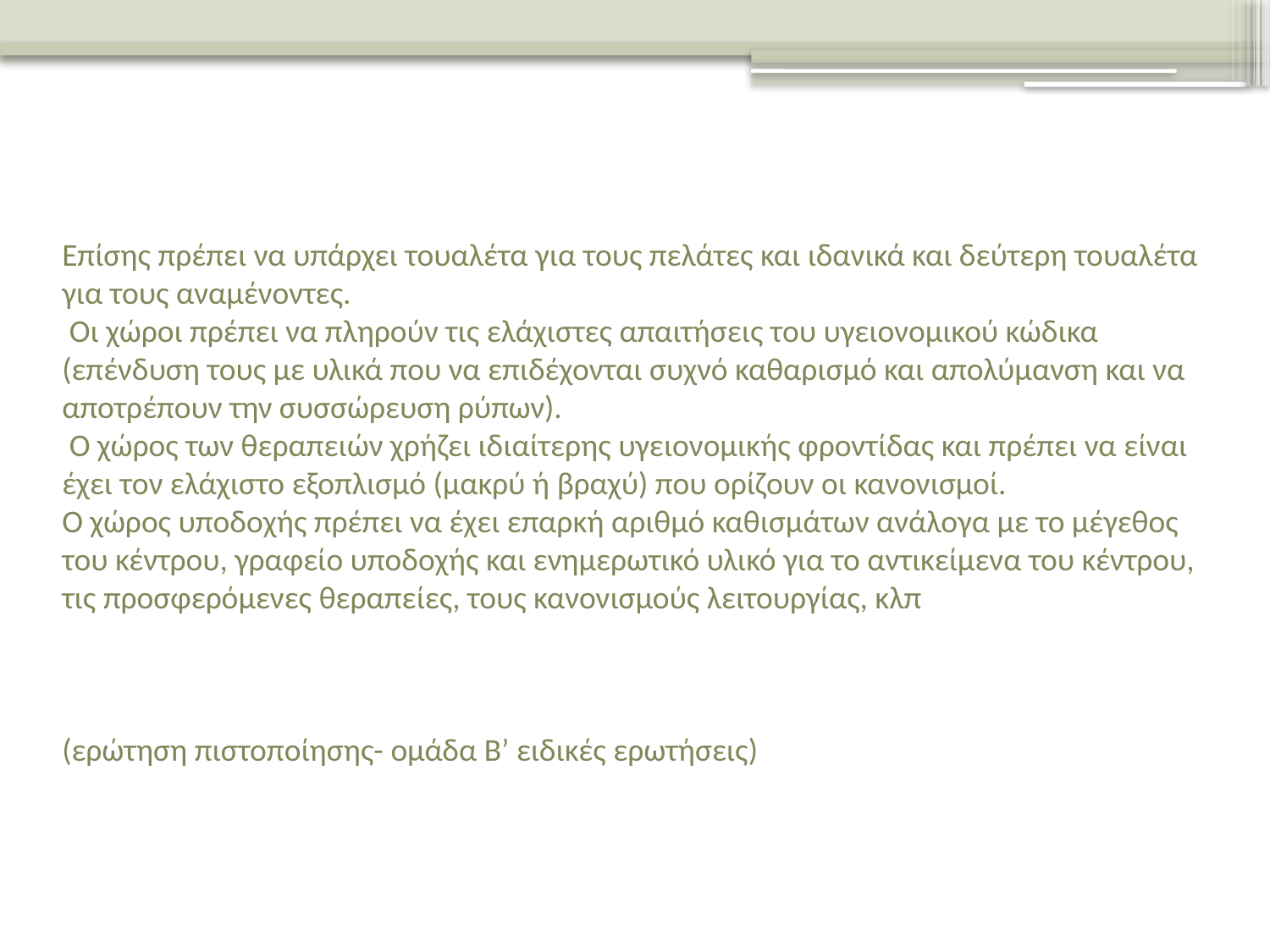

Επίσης πρέπει να υπάρχει τουαλέτα για τους πελάτες και ιδανικά και δεύτερη τουαλέτα για τους αναμένοντες.
 Οι χώροι πρέπει να πληρούν τις ελάχιστες απαιτήσεις του υγειονομικού κώδικα (επένδυση τους με υλικά που να επιδέχονται συχνό καθαρισμό και απολύμανση και να αποτρέπουν την συσσώρευση ρύπων).
 Ο χώρος των θεραπειών χρήζει ιδιαίτερης υγειονομικής φροντίδας και πρέπει να είναι έχει τον ελάχιστο εξοπλισμό (μακρύ ή βραχύ) που ορίζουν οι κανονισμοί.
Ο χώρος υποδοχής πρέπει να έχει επαρκή αριθμό καθισμάτων ανάλογα με το μέγεθος του κέντρου, γραφείο υποδοχής και ενημερωτικό υλικό για το αντικείμενα του κέντρου, τις προσφερόμενες θεραπείες, τους κανονισμούς λειτουργίας, κλπ

(ερώτηση πιστοποίησης- ομάδα Β’ ειδικές ερωτήσεις)